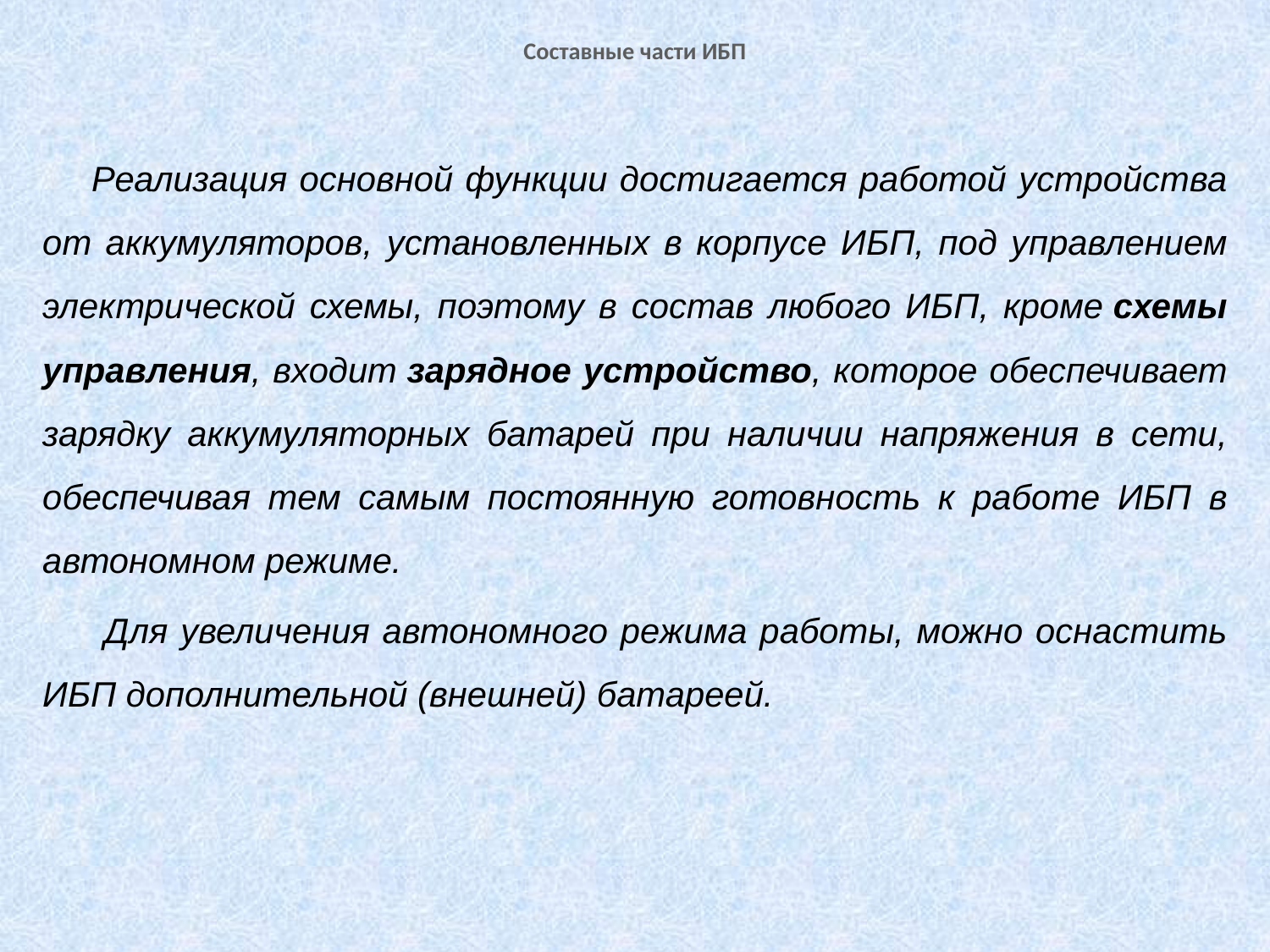

# Составные части ИБП
Реализация основной функции достигается работой устройства от аккумуляторов, установленных в корпусе ИБП, под управлением электрической схемы, поэтому в состав любого ИБП, кроме схемы управления, входит зарядное устройство, которое обеспечивает зарядку аккумуляторных батарей при наличии напряжения в сети, обеспечивая тем самым постоянную готовность к работе ИБП в автономном режиме.
 Для увеличения автономного режима работы, можно оснастить ИБП дополнительной (внешней) батареей.